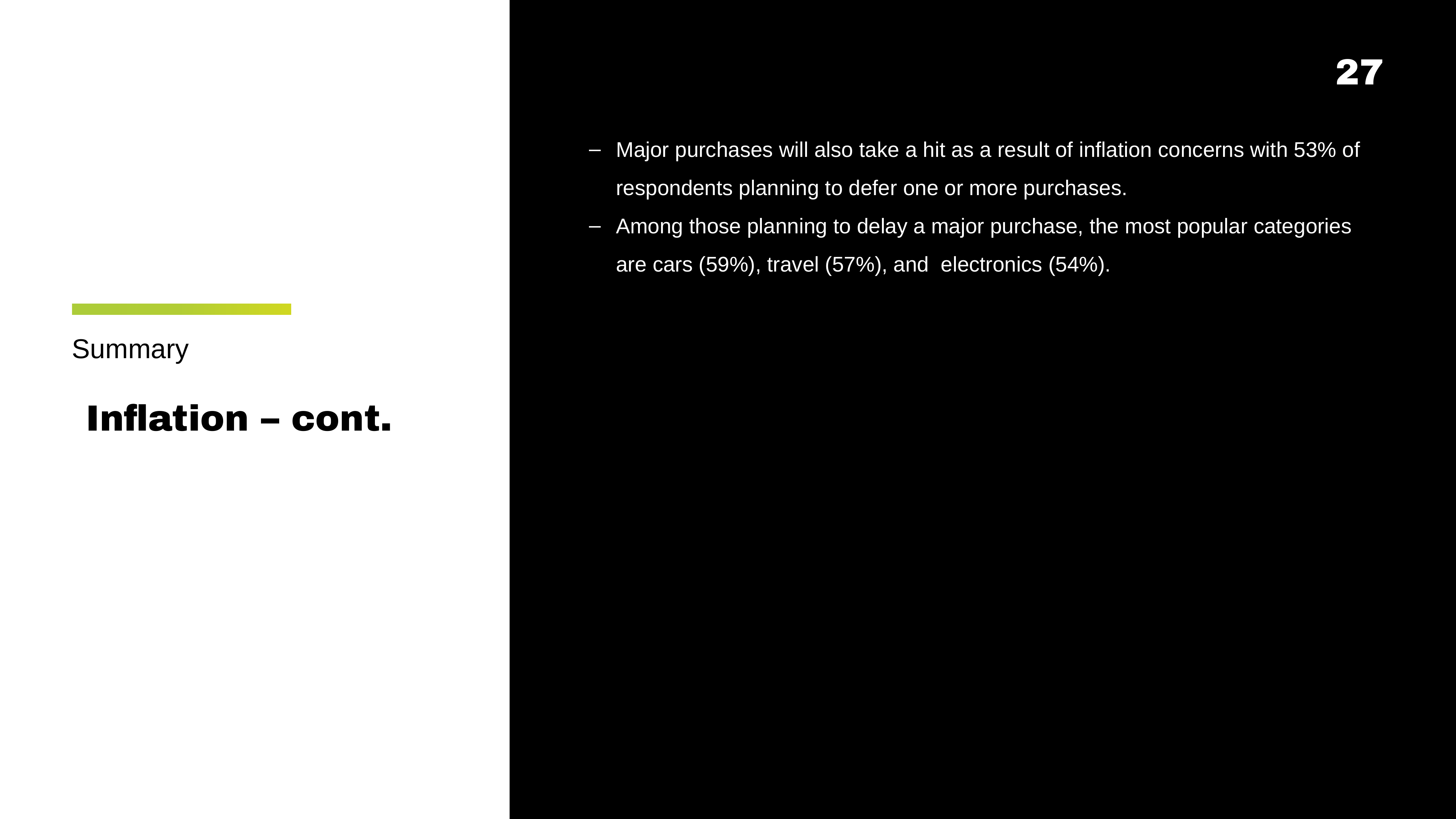

27
Major purchases will also take a hit as a result of inflation concerns with 53% of respondents planning to defer one or more purchases.
Among those planning to delay a major purchase, the most popular categories are cars (59%), travel (57%), and  electronics (54%).

# Summary
Inflation – cont.